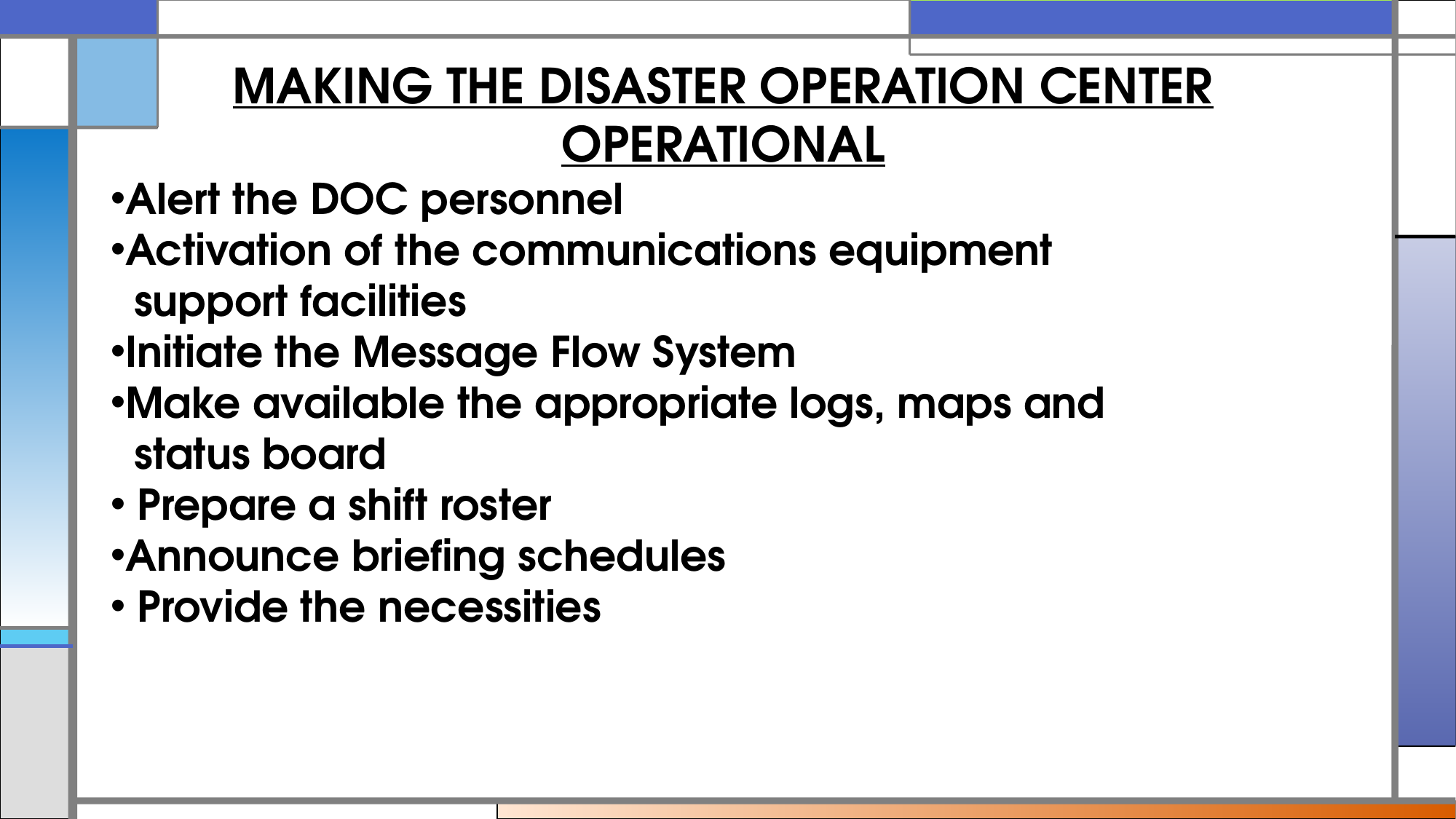

MAKING THE DISASTER OPERATION CENTER OPERATIONAL
Alert the DOC personnel
Activation of the communications equipment
  support facilities
Initiate the Message Flow System
Make available the appropriate logs, maps and
  status board
 Prepare a shift roster
Announce briefing schedules
 Provide the necessities